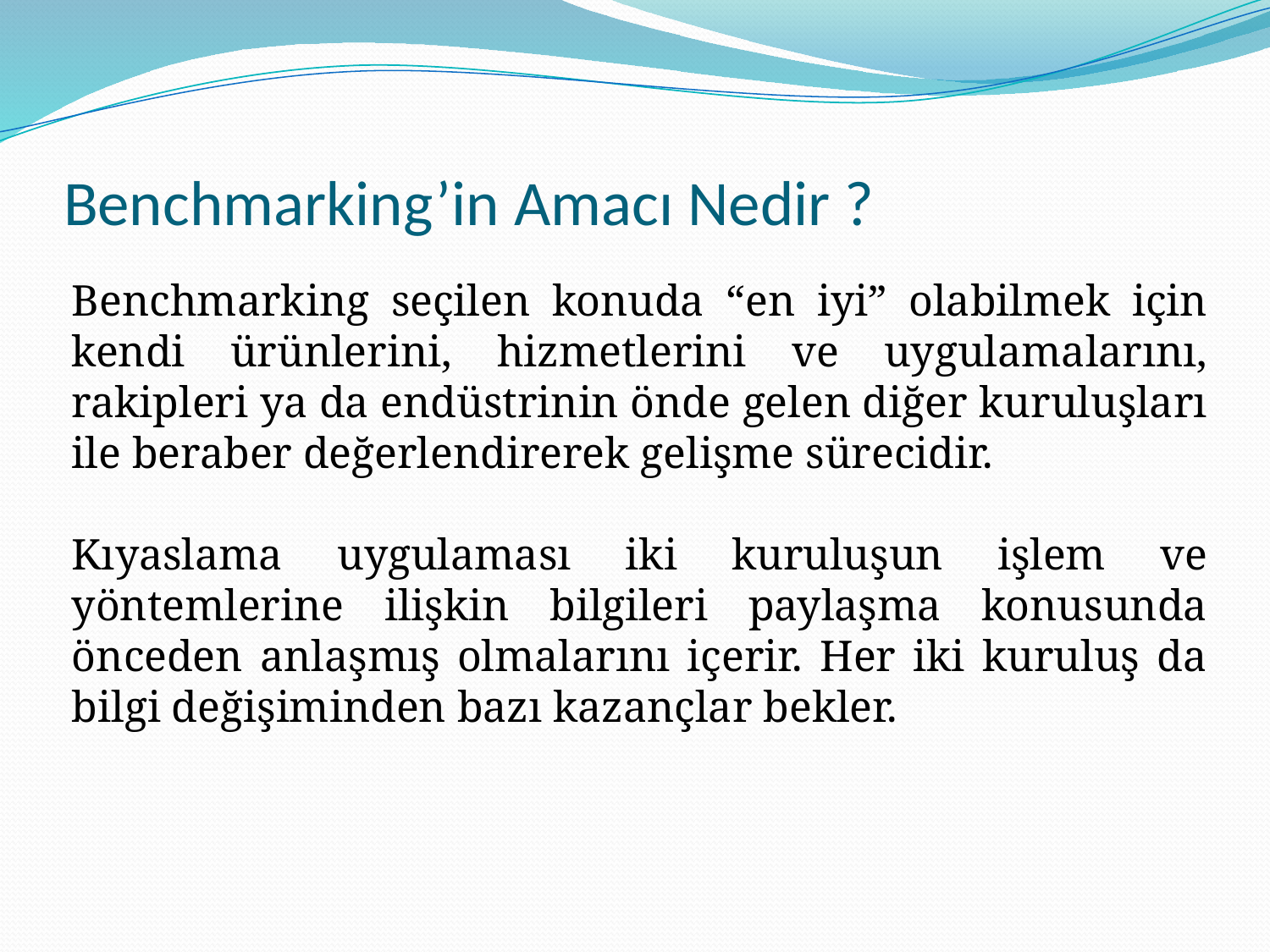

# Benchmarking’in Amacı Nedir ?
Benchmarking seçilen konuda “en iyi” olabilmek için kendi ürünlerini, hizmetlerini ve uygulamalarını, rakipleri ya da endüstrinin önde gelen diğer kuruluşları ile beraber değerlendirerek gelişme sürecidir.

Kıyaslama uygulaması iki kuruluşun işlem ve yöntemlerine ilişkin bilgileri paylaşma konusunda önceden anlaşmış olmalarını içerir. Her iki kuruluş da bilgi değişiminden bazı kazançlar bekler.